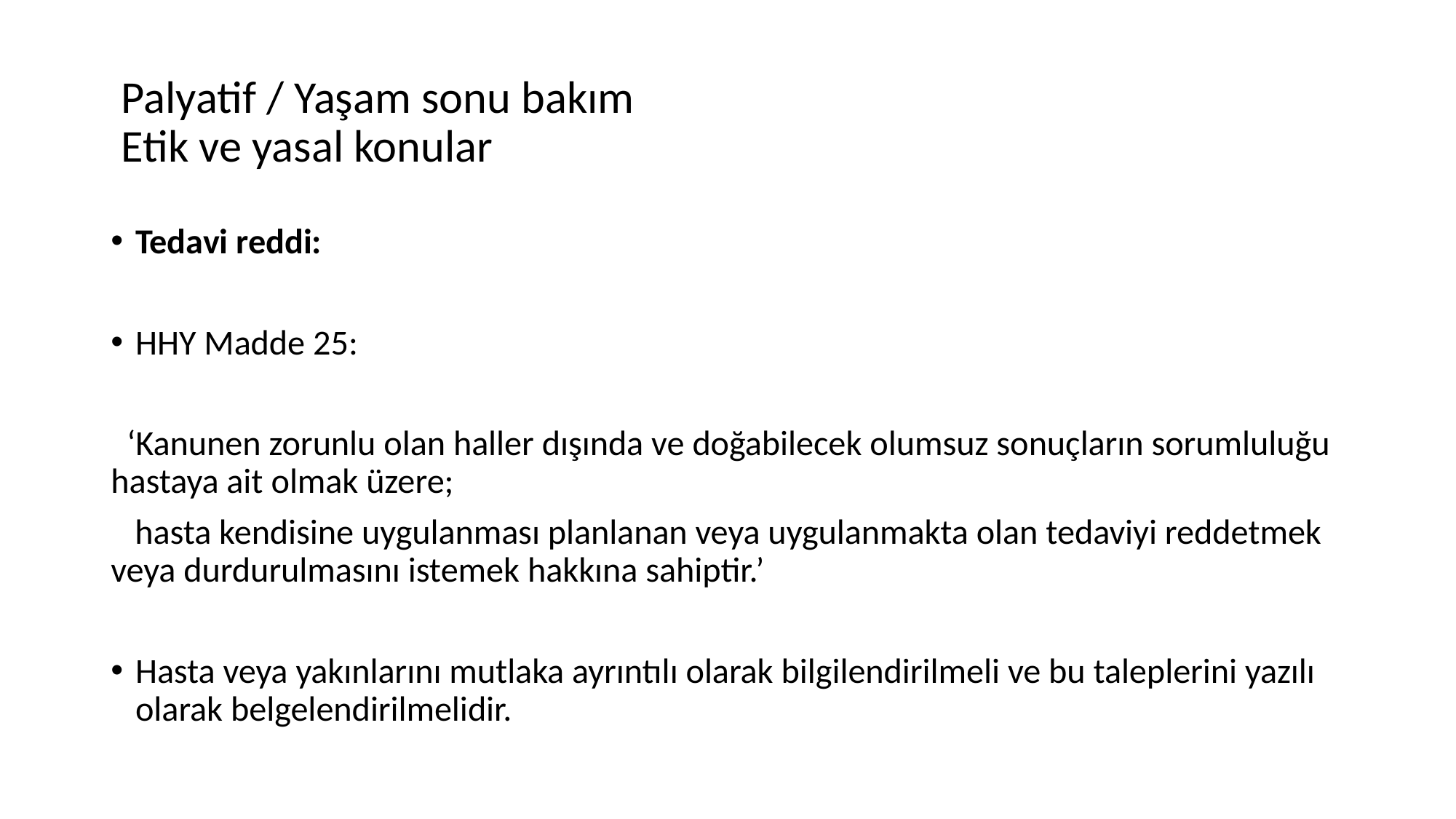

# Palyatif / Yaşam sonu bakım Etik ve yasal konular
Tedavi reddi:

HHY Madde 25:

  ‘Kanunen zorunlu olan haller dışında ve doğabilecek olumsuz sonuçların sorumluluğu hastaya ait olmak üzere;
   hasta kendisine uygulanması planlanan veya uygulanmakta olan tedaviyi reddetmek veya durdurulmasını istemek hakkına sahiptir.’

Hasta veya yakınlarını mutlaka ayrıntılı olarak bilgilendirilmeli ve bu taleplerini yazılı olarak belgelendirilmelidir.